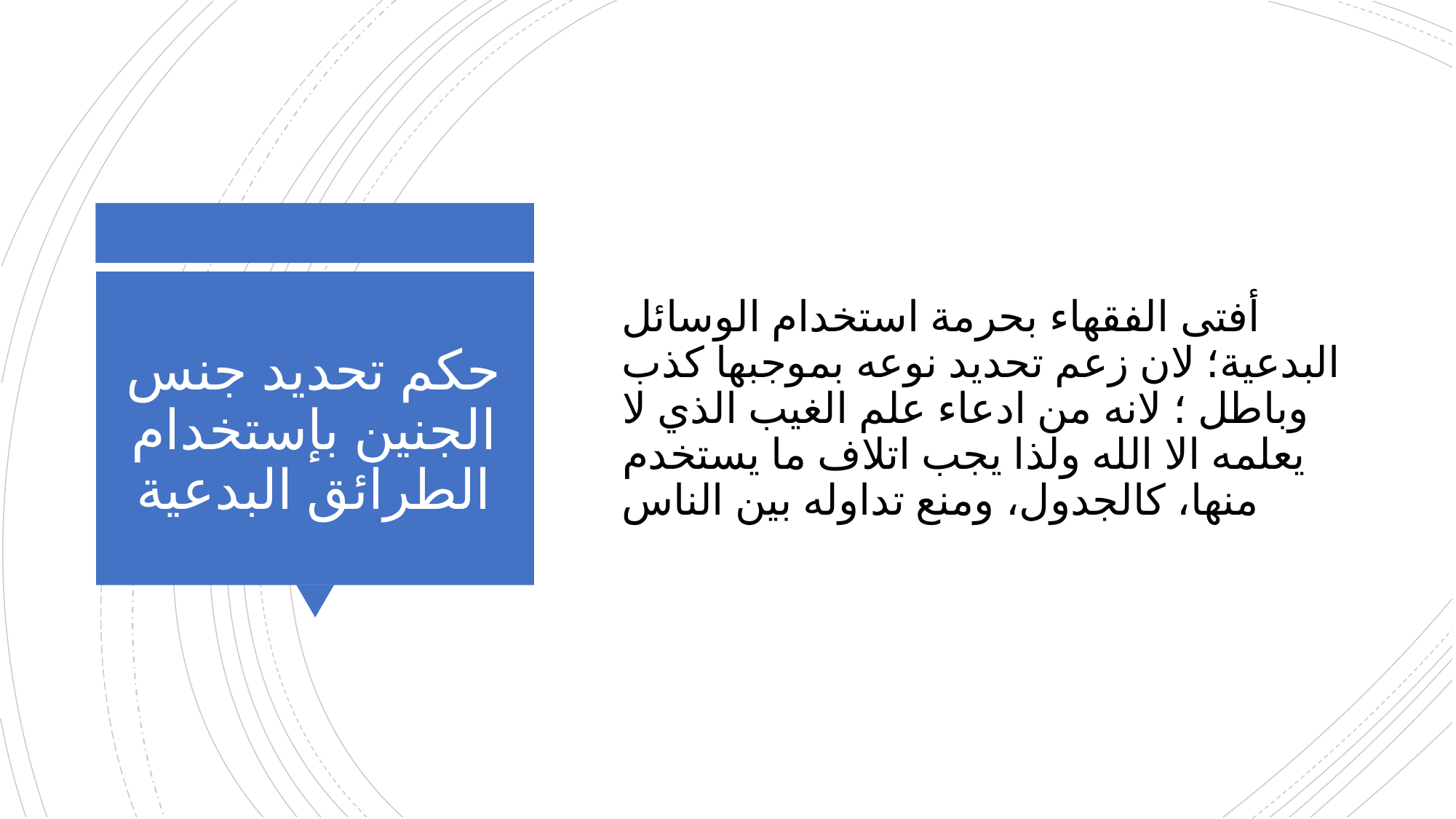

أفتى الفقهاء بحرمة استخدام الوسائل البدعية؛ لان زعم تحديد نوعه بموجبها كذب وباطل ؛ لانه من ادعاء علم الغيب الذي لا يعلمه الا الله ولذا يجب اتلاف ما يستخدم منها، كالجدول، ومنع تداوله بين الناس

# حكم تحديد جنس الجنين بإستخدام الطرائق البدعية